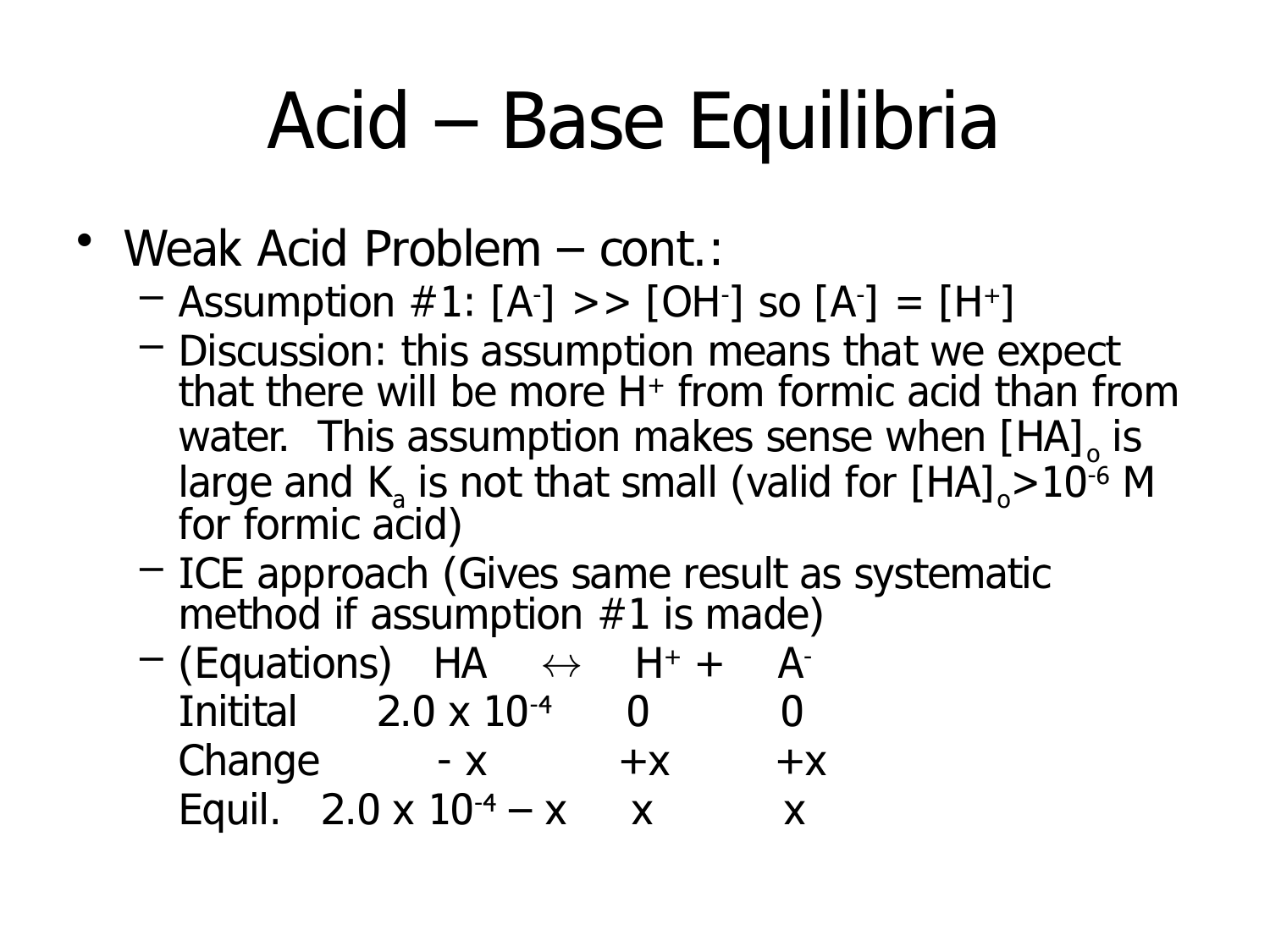

Acid – Base Equilibria
Weak Acid Problem – cont.:
Assumption #1: [A-] >> [OH-] so [A-] = [H+]
Discussion: this assumption means that we expect that there will be more H+ from formic acid than from water.  This assumption makes sense when [HA]o is large and Ka is not that small (valid for [HA]o>10-6 M for formic acid)
ICE approach (Gives same result as systematic method if assumption #1 is made)
(Equations)   HA    ↔    H+ +    A-
	Initital      2.0 x 10-4       0          0
   Change         - x          +x        +x
   Equil.   2.0 x 10-4 – x     x          x